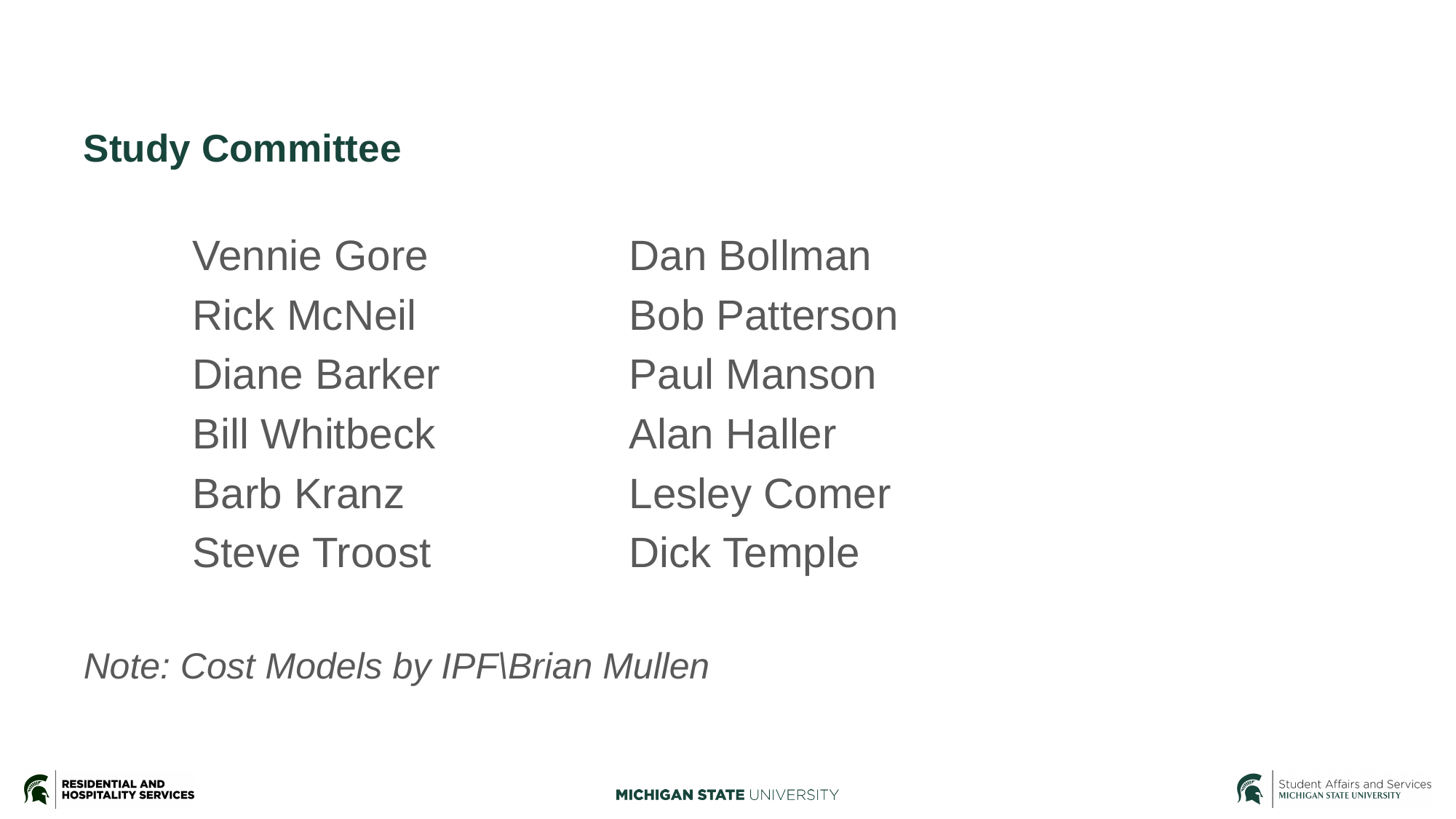

# Study Committee
	Vennie Gore		Dan Bollman
	Rick McNeil		Bob Patterson
	Diane Barker		Paul Manson
	Bill Whitbeck		Alan Haller
	Barb Kranz			Lesley Comer
	Steve Troost		Dick Temple

Note: Cost Models by IPF\Brian Mullen